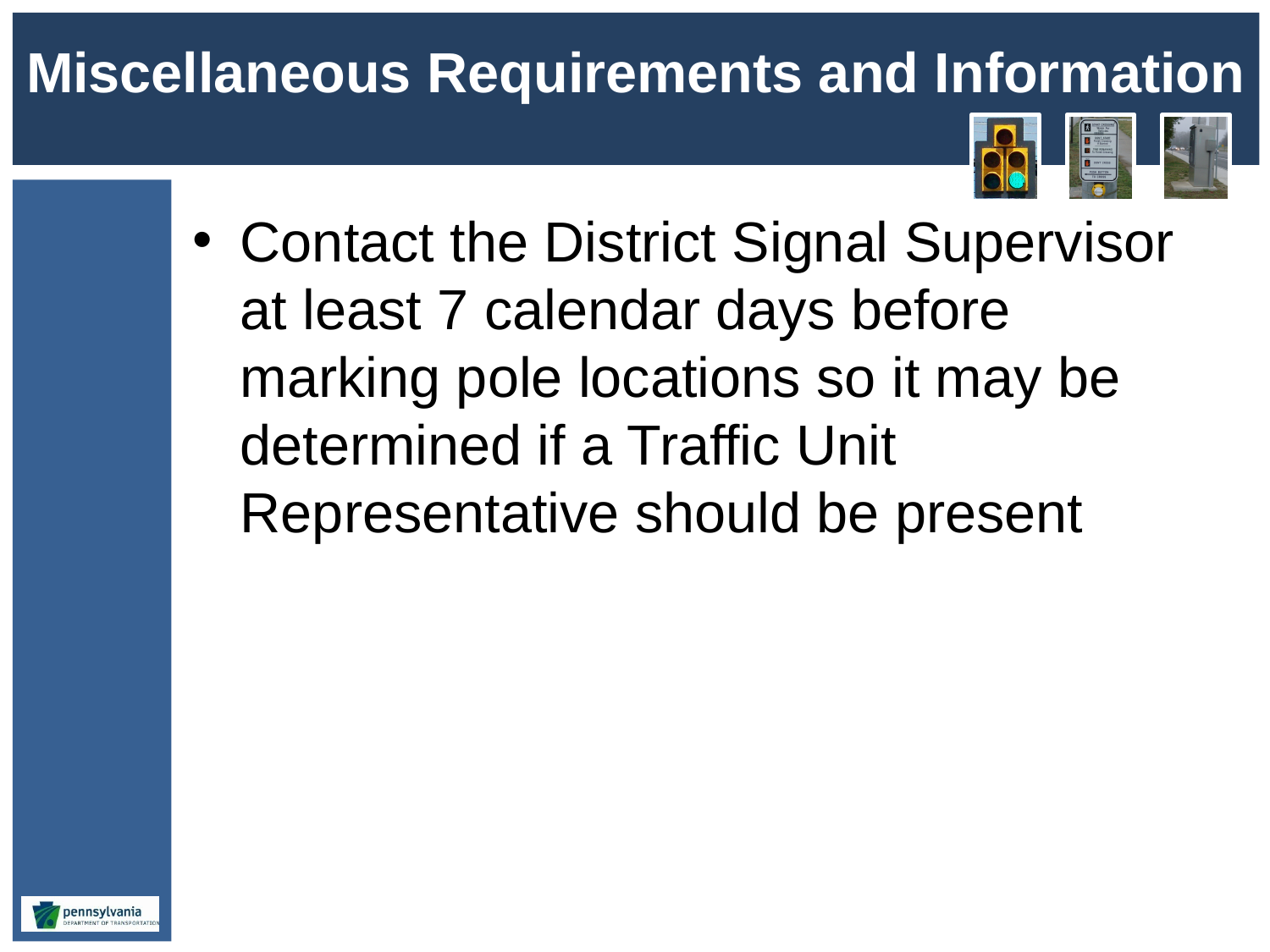

# Miscellaneous Requirements and Information
Contact the District Signal Supervisor at least 7 calendar days before marking pole locations so it may be determined if a Traffic Unit Representative should be present